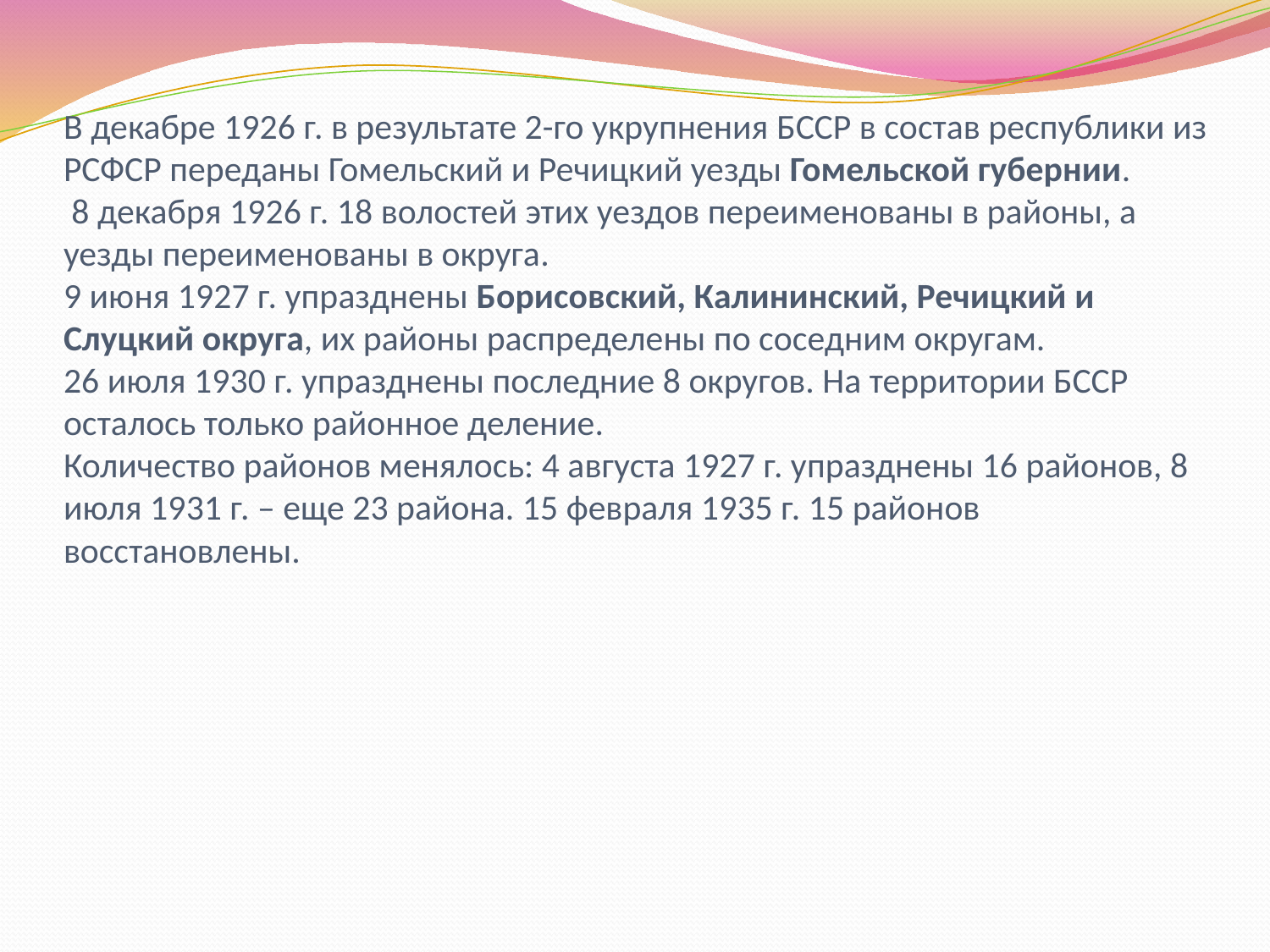

# В декабре 1926 г. в результате 2-го укрупнения БССР в состав республики из РСФСР переданы Гомельский и Речицкий уезды Гомельской губернии. 8 декабря 1926 г. 18 волостей этих уездов переименованы в районы, а уезды переименованы в округа. 9 июня 1927 г. упразднены Борисовский, Калининский, Речицкий и Слуцкий округа, их районы распределены по соседним округам. 26 июля 1930 г. упразднены последние 8 округов. На территории БССР осталось только районное деление. Количество районов менялось: 4 августа 1927 г. упразднены 16 районов, 8 июля 1931 г. – еще 23 района. 15 февраля 1935 г. 15 районов восстановлены.